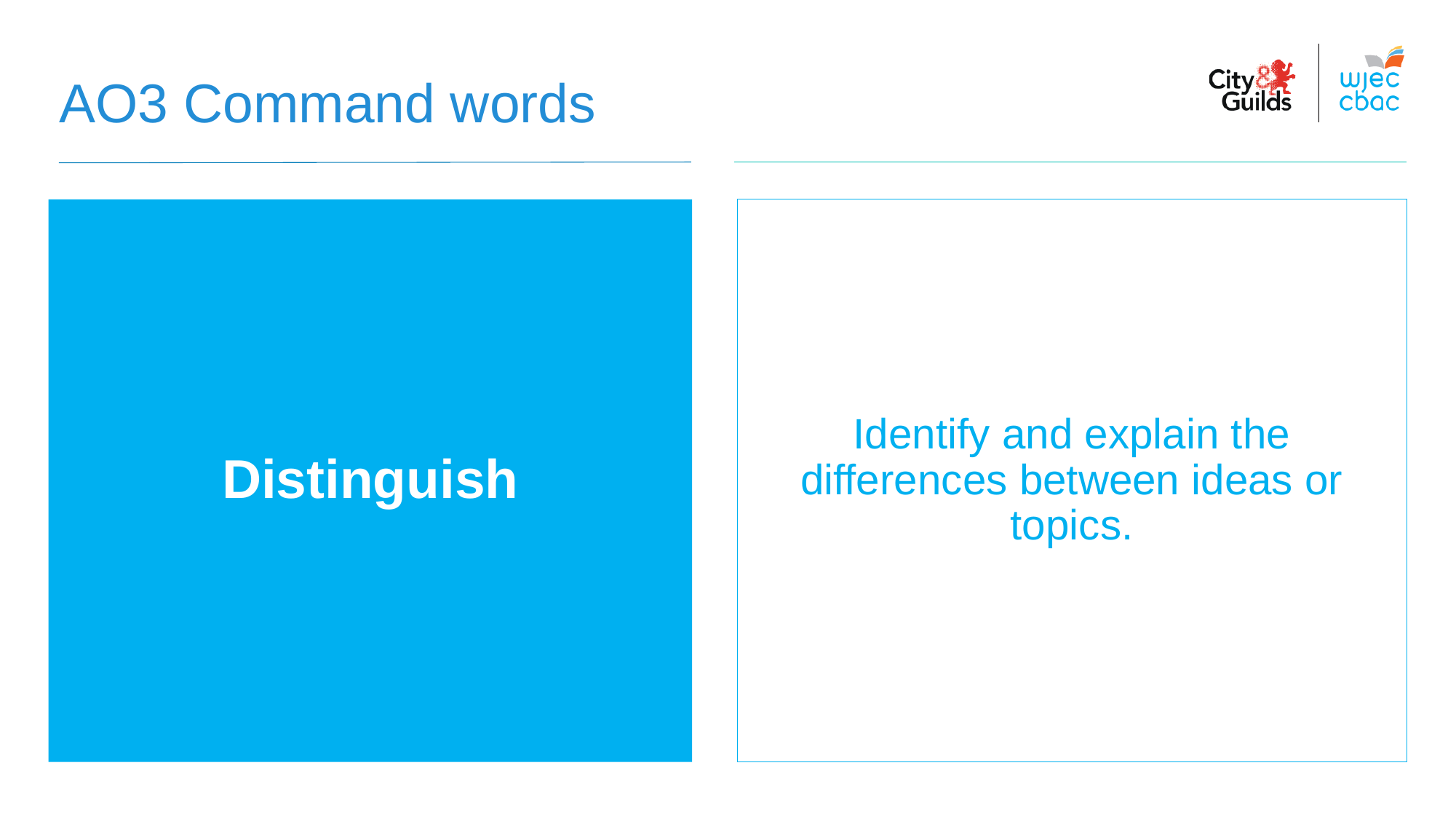

AO3 Command words
Distinguish
Identify and explain the differences between ideas or topics.